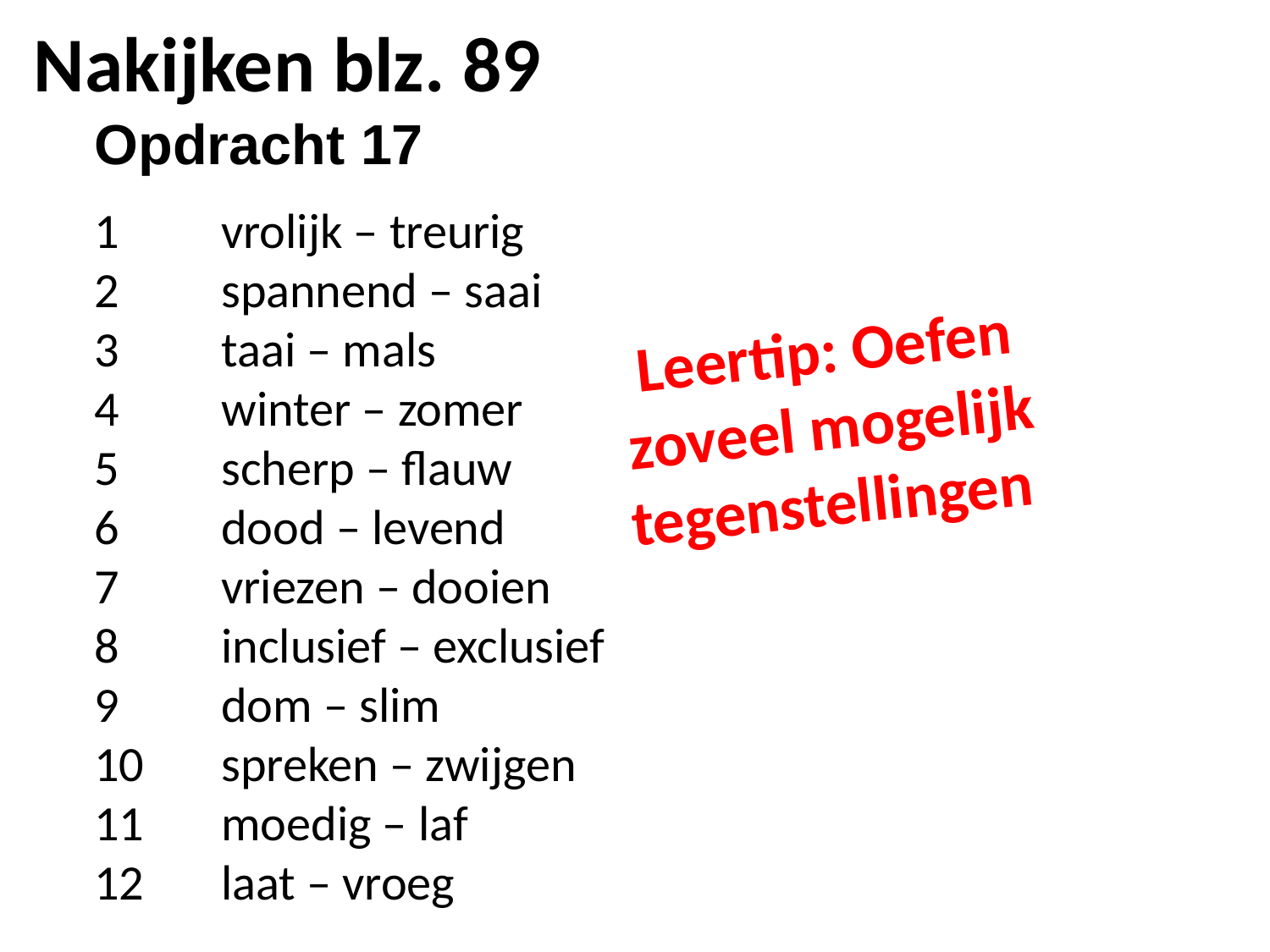

Nakijken blz. 89
Opdracht 17

1	vrolijk – treurig
2	spannend – saai
3	taai – mals
4	winter – zomer
5	scherp – flauw
6	dood – levend
7	vriezen – dooien
8	inclusief – exclusief
9	dom – slim
10	spreken – zwijgen
11	moedig – laf
12	laat – vroeg
Leertip: Oefen zoveel mogelijk tegenstellingen